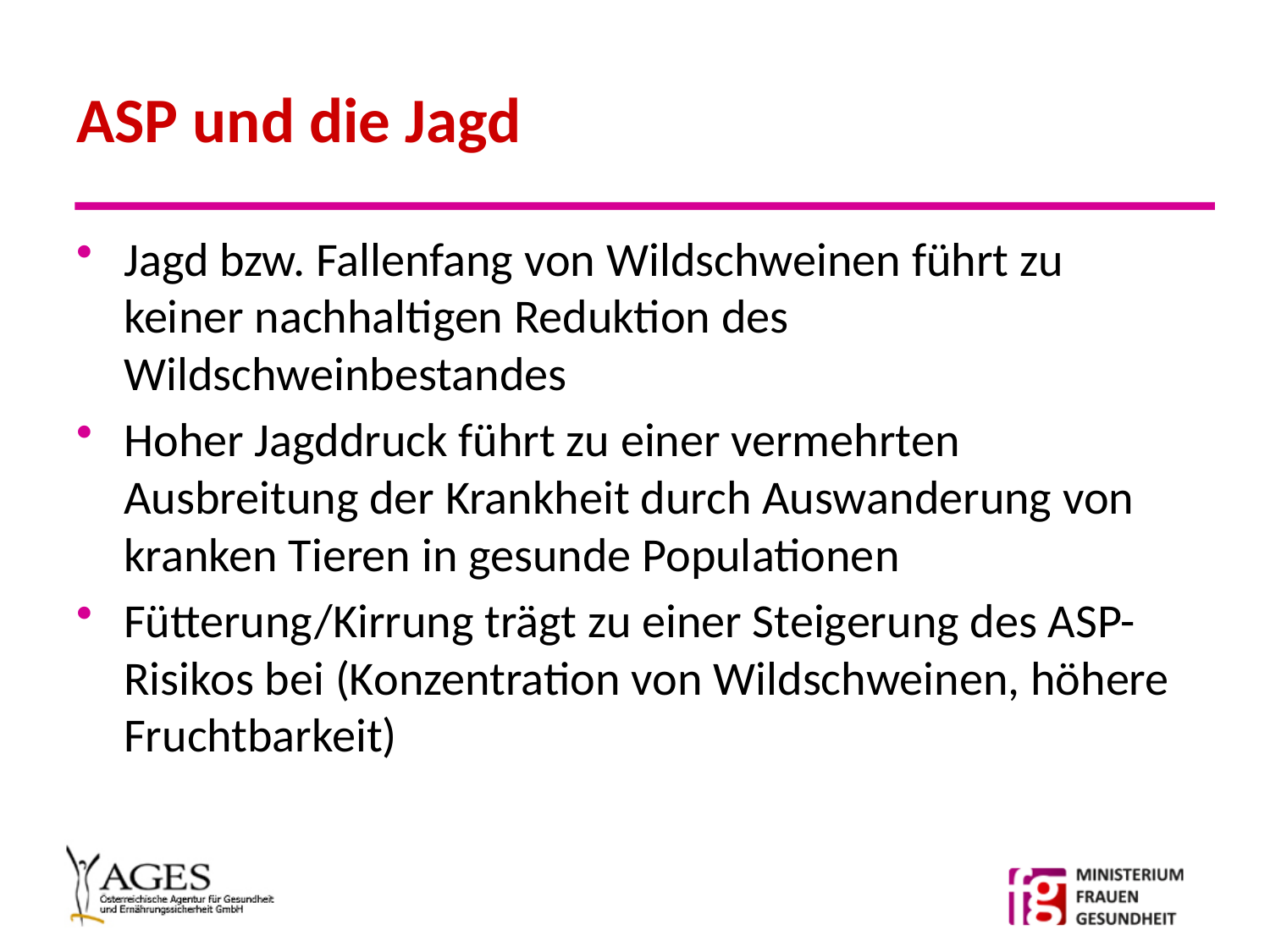

# ASP und die Jagd
Jagd bzw. Fallenfang von Wildschweinen führt zu keiner nachhaltigen Reduktion des Wildschweinbestandes
Hoher Jagddruck führt zu einer vermehrten Ausbreitung der Krankheit durch Auswanderung von kranken Tieren in gesunde Populationen
Fütterung/Kirrung trägt zu einer Steigerung des ASP-Risikos bei (Konzentration von Wildschweinen, höhere Fruchtbarkeit)